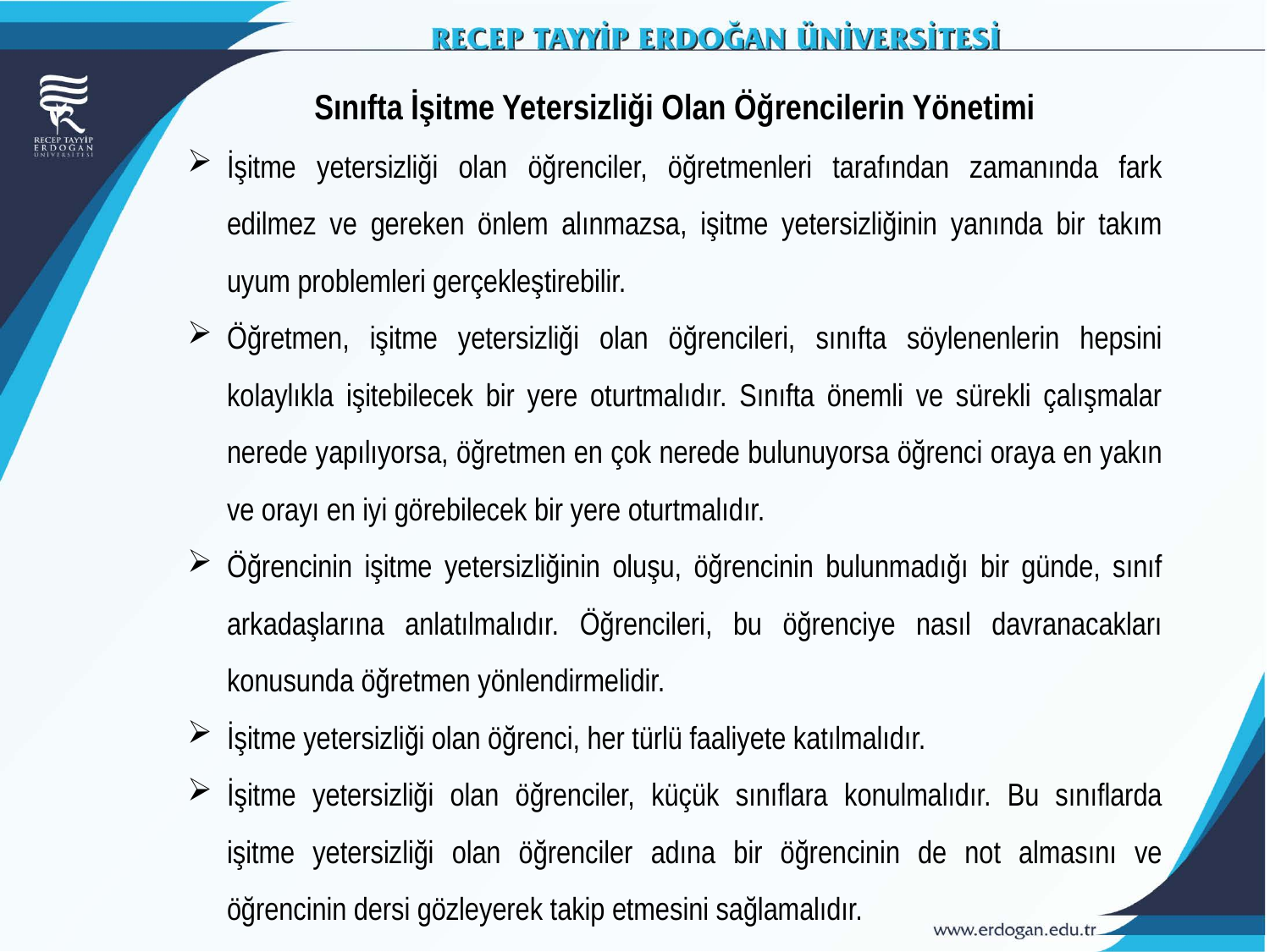

Sınıfta İşitme Yetersizliği Olan Öğrencilerin Yönetimi
İşitme yetersizliği olan öğrenciler, öğretmenleri tarafından zamanında fark edilmez ve gereken önlem alınmazsa, işitme yetersizliğinin yanında bir takım uyum problemleri gerçekleştirebilir.
Öğretmen, işitme yetersizliği olan öğrencileri, sınıfta söylenenlerin hepsini kolaylıkla işitebilecek bir yere oturtmalıdır. Sınıfta önemli ve sürekli çalışmalar nerede yapılıyorsa, öğretmen en çok nerede bulunuyorsa öğrenci oraya en yakın ve orayı en iyi görebilecek bir yere oturtmalıdır.
Öğrencinin işitme yetersizliğinin oluşu, öğrencinin bulunmadığı bir günde, sınıf arkadaşlarına anlatılmalıdır. Öğrencileri, bu öğrenciye nasıl davranacakları konusunda öğretmen yönlendirmelidir.
İşitme yetersizliği olan öğrenci, her türlü faaliyete katılmalıdır.
İşitme yetersizliği olan öğrenciler, küçük sınıflara konulmalıdır. Bu sınıflarda işitme yetersizliği olan öğrenciler adına bir öğrencinin de not almasını ve öğrencinin dersi gözleyerek takip etmesini sağlamalıdır.